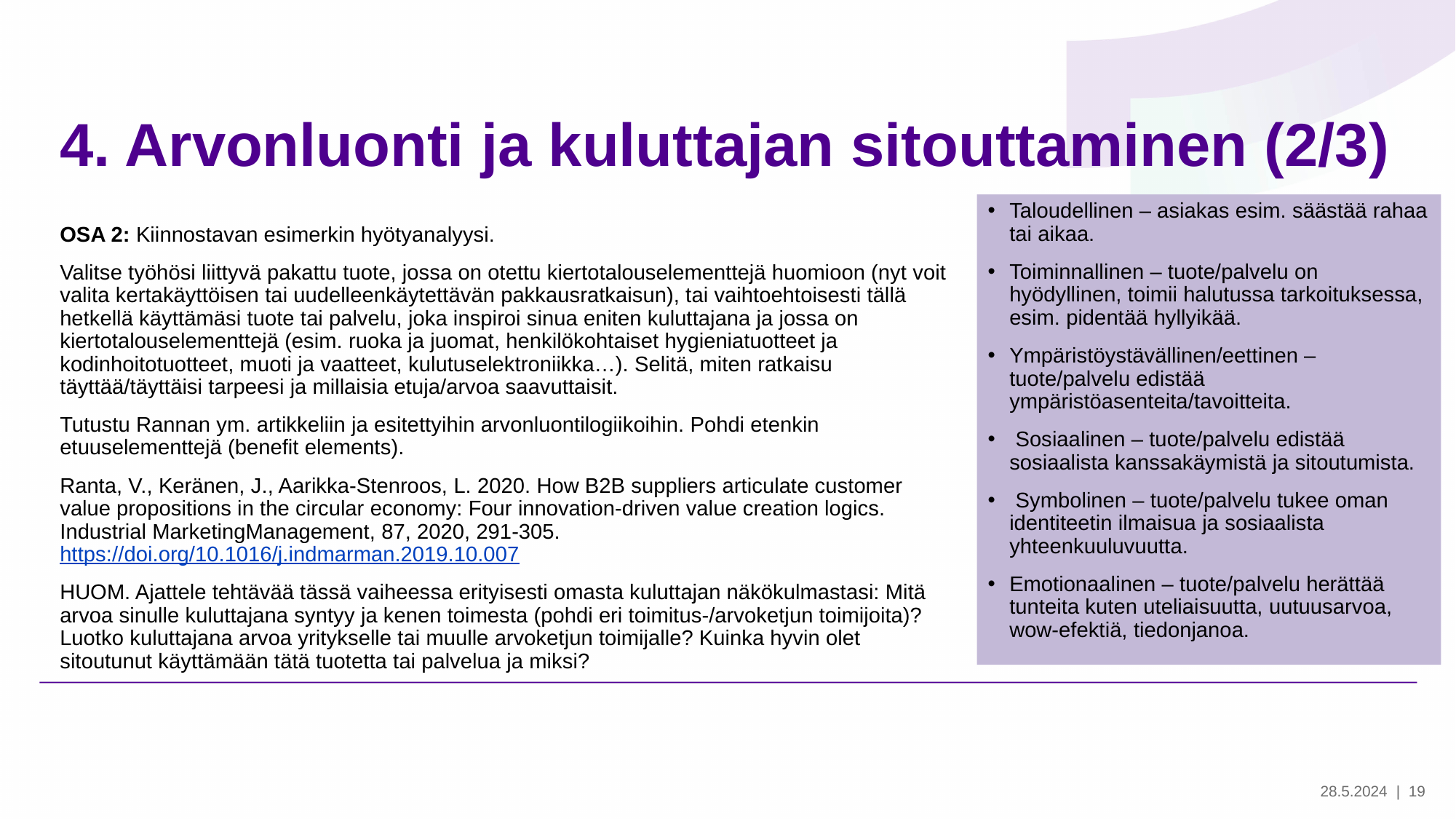

# 4. Arvonluonti ja kuluttajan sitouttaminen (2/3)
Taloudellinen – asiakas esim. säästää rahaa tai aikaa.
Toiminnallinen – tuote/palvelu on hyödyllinen, toimii halutussa tarkoituksessa, esim. pidentää hyllyikää.
Ympäristöystävällinen/eettinen – tuote/palvelu edistää ympäristöasenteita/tavoitteita.
 Sosiaalinen – tuote/palvelu edistää sosiaalista kanssakäymistä ja sitoutumista.
 Symbolinen – tuote/palvelu tukee oman identiteetin ilmaisua ja sosiaalista yhteenkuuluvuutta.
Emotionaalinen – tuote/palvelu herättää tunteita kuten uteliaisuutta, uutuusarvoa, wow-efektiä, tiedonjanoa.

OSA 2: Kiinnostavan esimerkin hyötyanalyysi.
Valitse työhösi liittyvä pakattu tuote, jossa on otettu kiertotalouselementtejä huomioon (nyt voit valita kertakäyttöisen tai uudelleenkäytettävän pakkausratkaisun), tai vaihtoehtoisesti tällä hetkellä käyttämäsi tuote tai palvelu, joka inspiroi sinua eniten kuluttajana ja jossa on kiertotalouselementtejä (esim. ruoka ja juomat, henkilökohtaiset hygieniatuotteet ja kodinhoitotuotteet, muoti ja vaatteet, kulutuselektroniikka…). Selitä, miten ratkaisu täyttää/täyttäisi tarpeesi ja millaisia etuja/arvoa saavuttaisit.
Tutustu Rannan ym. artikkeliin ja esitettyihin arvonluontilogiikoihin. Pohdi etenkin etuuselementtejä (benefit elements).
Ranta, V., Keränen, J., Aarikka-Stenroos, L. 2020. How B2B suppliers articulate customer value propositions in the circular economy: Four innovation-driven value creation logics. Industrial MarketingManagement, 87, 2020, 291-305. https://doi.org/10.1016/j.indmarman.2019.10.007
HUOM. Ajattele tehtävää tässä vaiheessa erityisesti omasta kuluttajan näkökulmastasi: Mitä arvoa sinulle kuluttajana syntyy ja kenen toimesta (pohdi eri toimitus-/arvoketjun toimijoita)? Luotko kuluttajana arvoa yritykselle tai muulle arvoketjun toimijalle? Kuinka hyvin olet sitoutunut käyttämään tätä tuotetta tai palvelua ja miksi?
28.5.2024
|  19